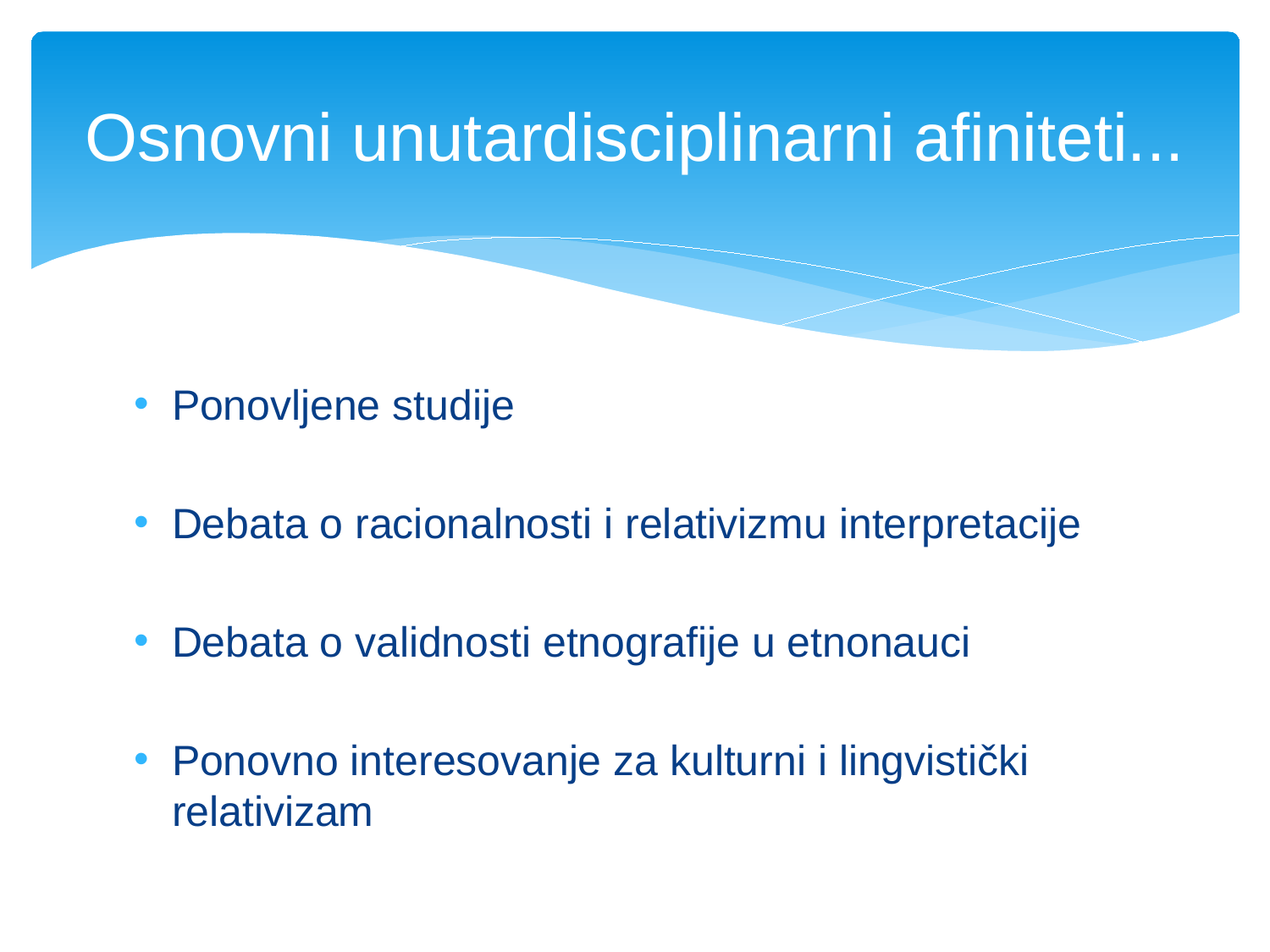

# Osnovni unutardisciplinarni afiniteti...
Ponovljene studije

Debata o racionalnosti i relativizmu interpretacije

Debata o validnosti etnografije u etnonauci

Ponovno interesovanje za kulturni i lingvistički relativizam